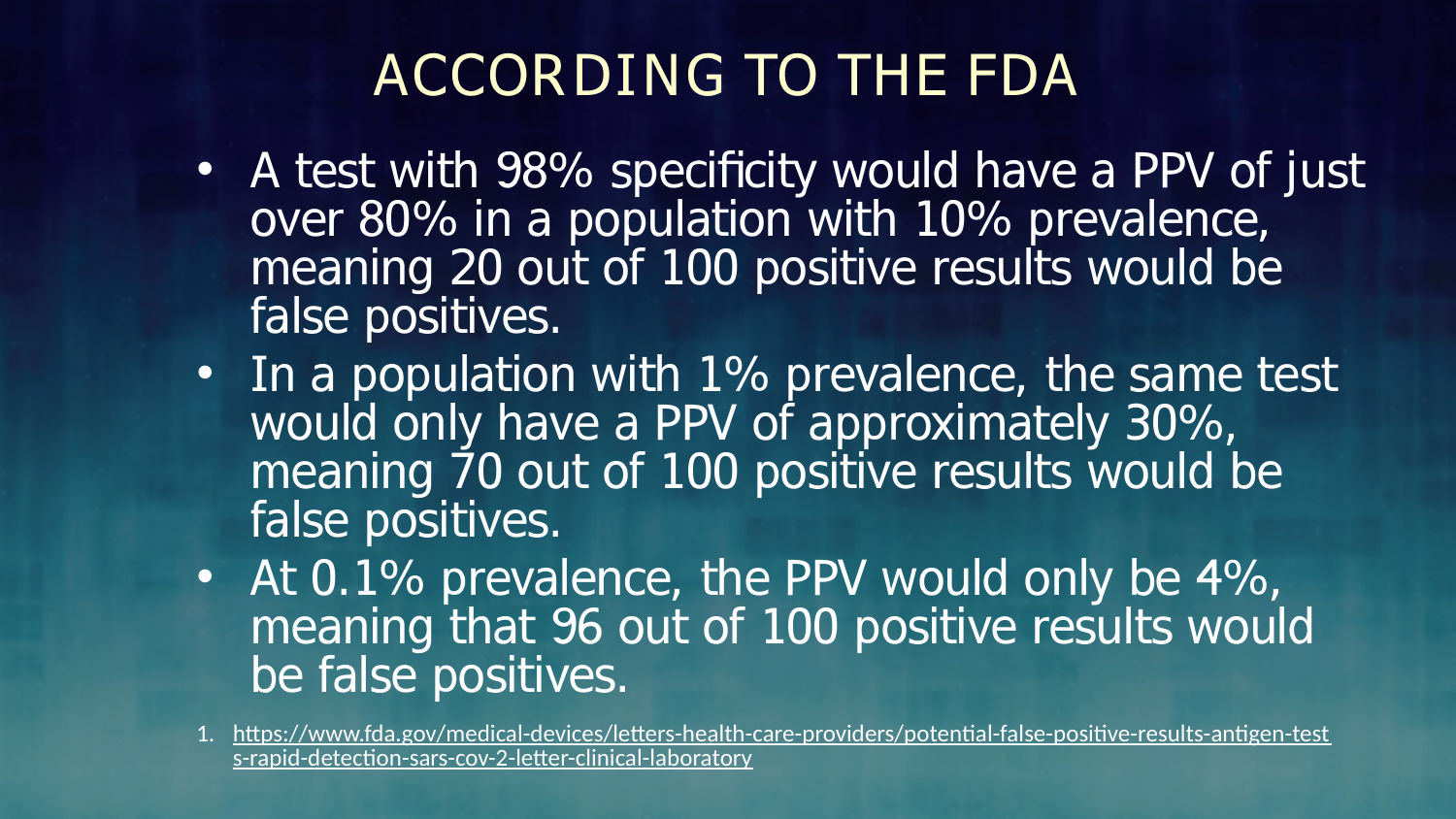

# According to the FDA
A test with 98% specificity would have a PPV of just over 80% in a population with 10% prevalence, meaning 20 out of 100 positive results would be false positives.
In a population with 1% prevalence, the same test would only have a PPV of approximately 30%, meaning 70 out of 100 positive results would be false positives.
At 0.1% prevalence, the PPV would only be 4%, meaning that 96 out of 100 positive results would be false positives.
https://www.fda.gov/medical-devices/letters-health-care-providers/potential-false-positive-results-antigen-tests-rapid-detection-sars-cov-2-letter-clinical-laboratory